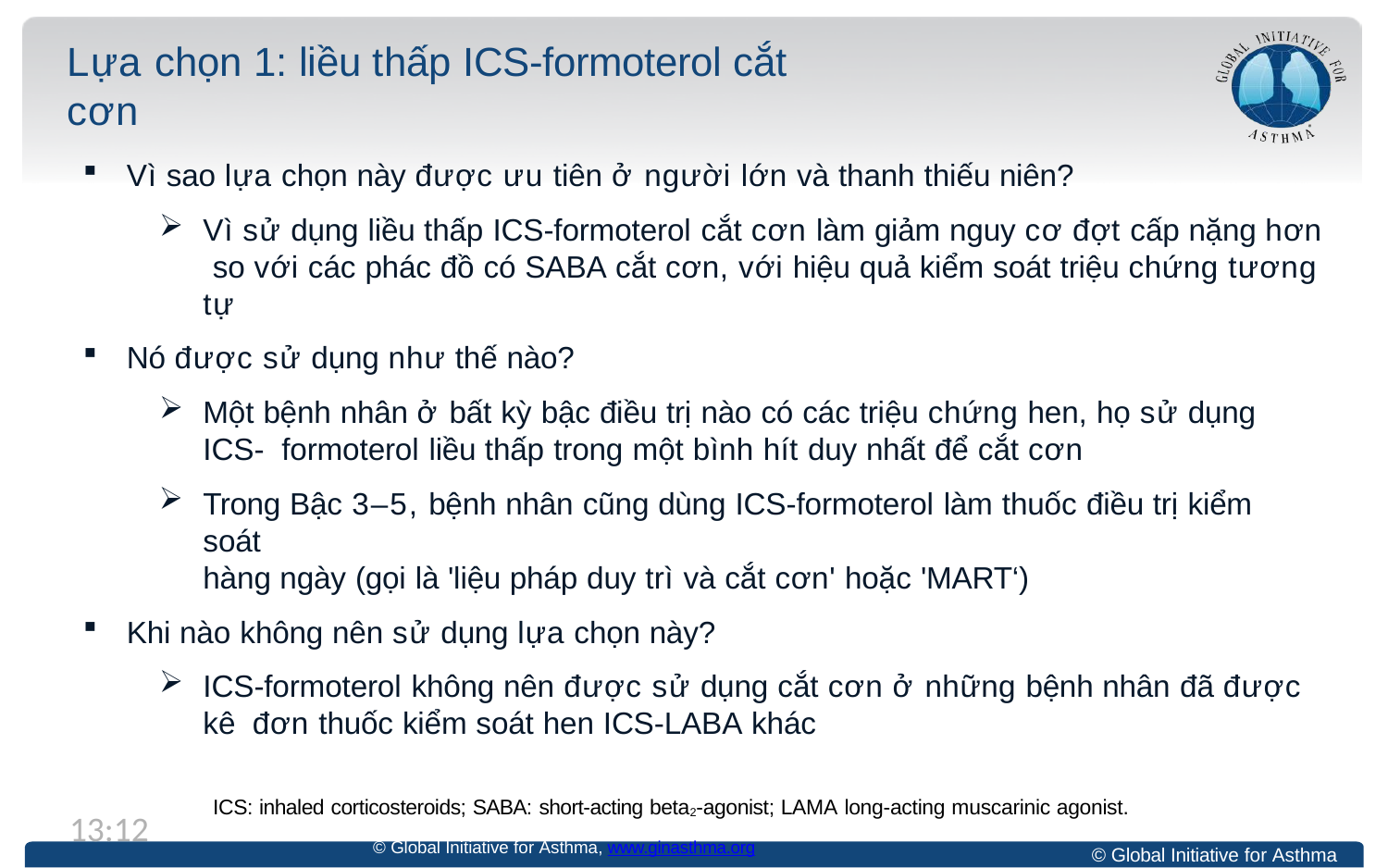

# Lựa chọn 1: liều thấp ICS-formoterol cắt cơn
Vì sao lựa chọn này được ưu tiên ở người lớn và thanh thiếu niên?
Vì sử dụng liều thấp ICS-formoterol cắt cơn làm giảm nguy cơ đợt cấp nặng hơn  so với các phác đồ có SABA cắt cơn, với hiệu quả kiểm soát triệu chứng tương tự
Nó được sử dụng như thế nào?
Một bệnh nhân ở bất kỳ bậc điều trị nào có các triệu chứng hen, họ sử dụng ICS-  formoterol liều thấp trong một bình hít duy nhất để cắt cơn
Trong Bậc 3–5, bệnh nhân cũng dùng ICS-formoterol làm thuốc điều trị kiểm soát
hàng ngày (gọi là 'liệu pháp duy trì và cắt cơn' hoặc 'MART‘)
Khi nào không nên sử dụng lựa chọn này?
ICS-formoterol không nên được sử dụng cắt cơn ở những bệnh nhân đã được kê  đơn thuốc kiểm soát hen ICS-LABA khác
ICS: inhaled corticosteroids; SABA: short-acting beta2-agonist; LAMA long-acting muscarinic agonist.
13:12
© Global Initiative for Asthma, www.ginasthma.org
© Global Initiative for Asthma